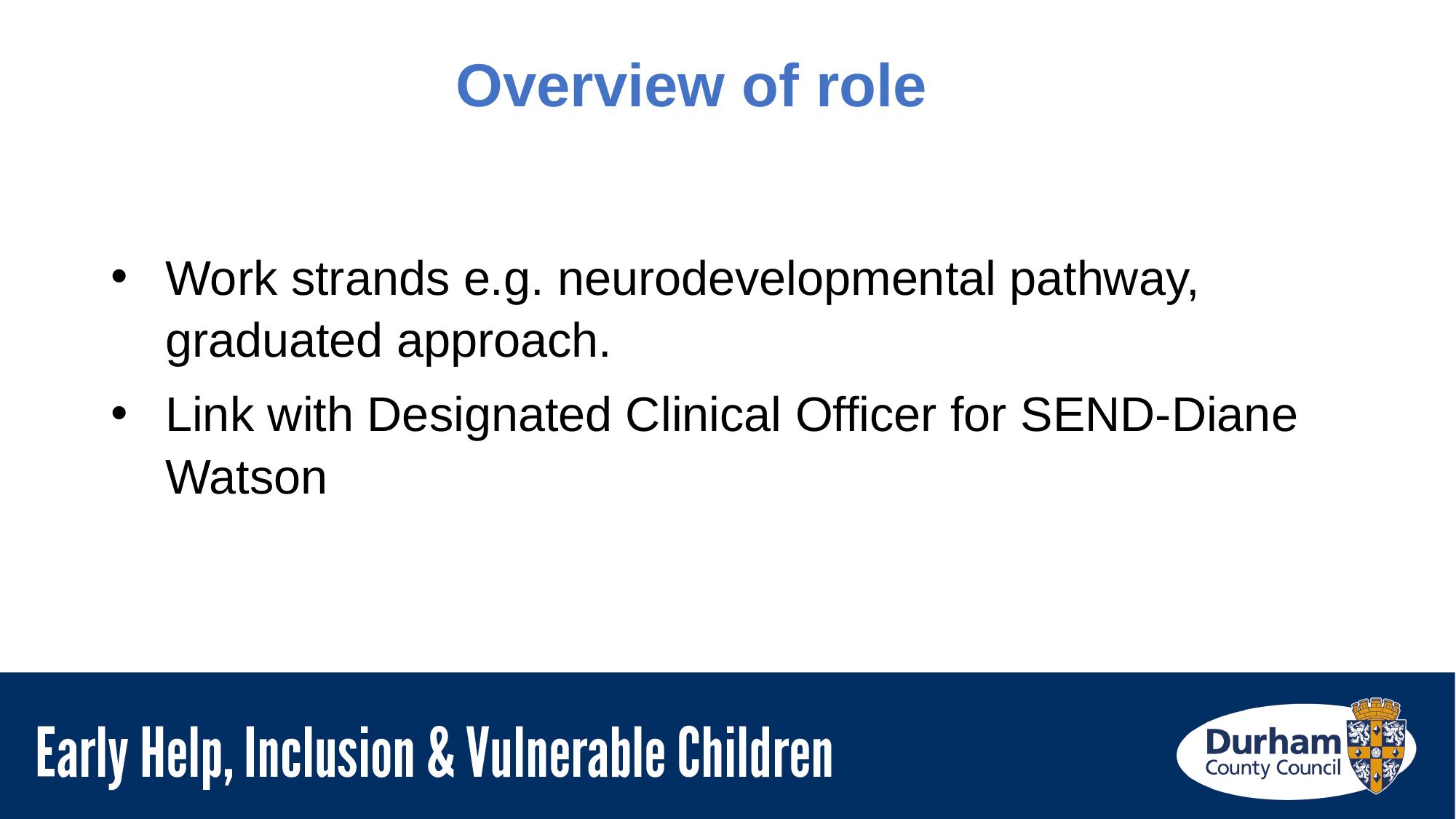

Overview of role

#

Work strands e.g. neurodevelopmental pathway, graduated approach.
Link with Designated Clinical Officer for SEND-Diane Watson